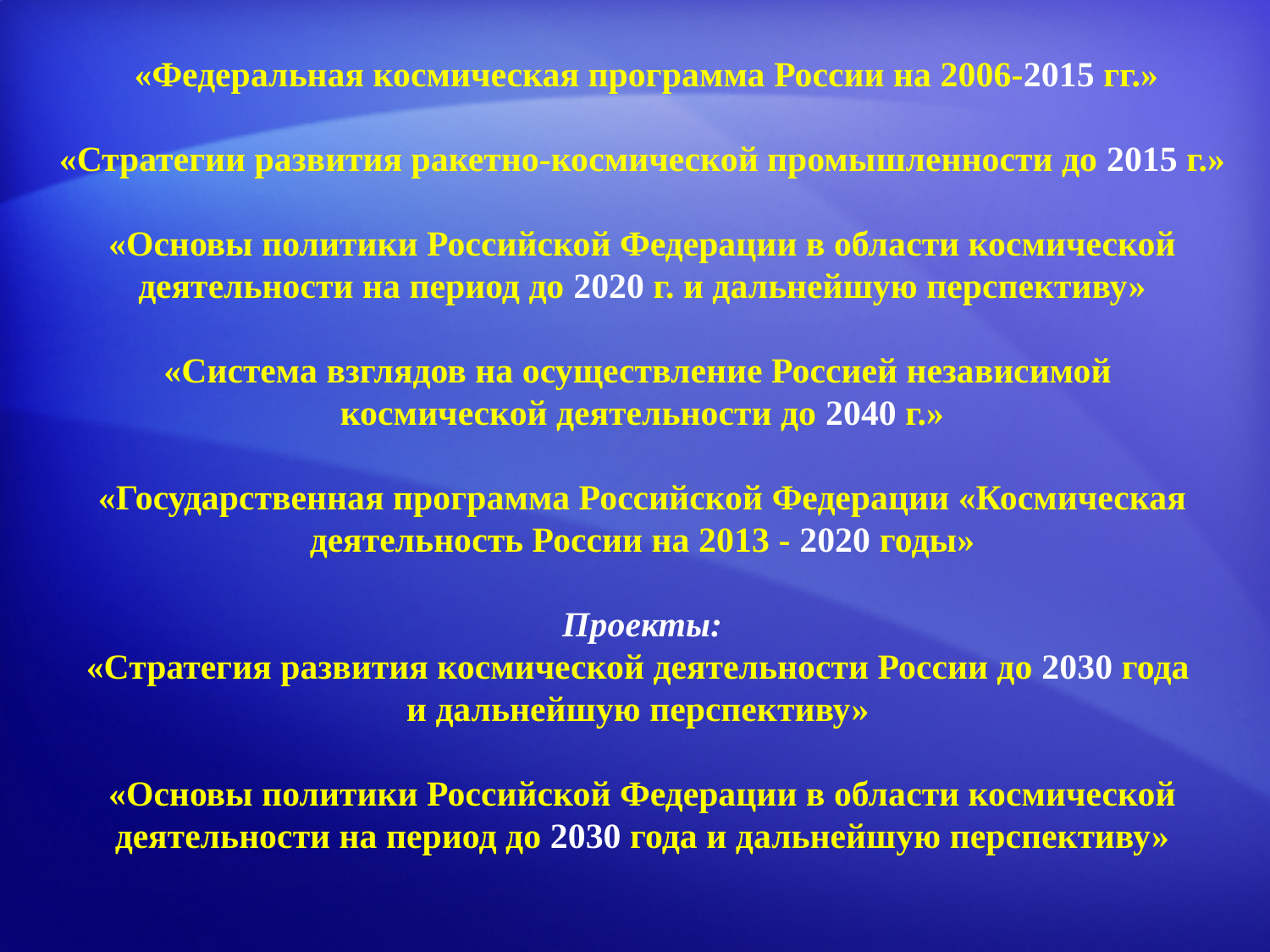

«Федеральная космическая программа России на 2006-2015 гг.»

«Стратегии развития ракетно-космической промышленности до 2015 г.»

«Основы политики Российской Федерации в области космической деятельности на период до 2020 г. и дальнейшую перспективу»

«Система взглядов на осуществление Россией независимой
космической деятельности до 2040 г.»

«Государственная программа Российской Федерации «Космическая деятельность России на 2013 - 2020 годы»

Проекты:
«Стратегия развития космической деятельности России до 2030 года
и дальнейшую перспективу»

«Основы политики Российской Федерации в области космической деятельности на период до 2030 года и дальнейшую перспективу»